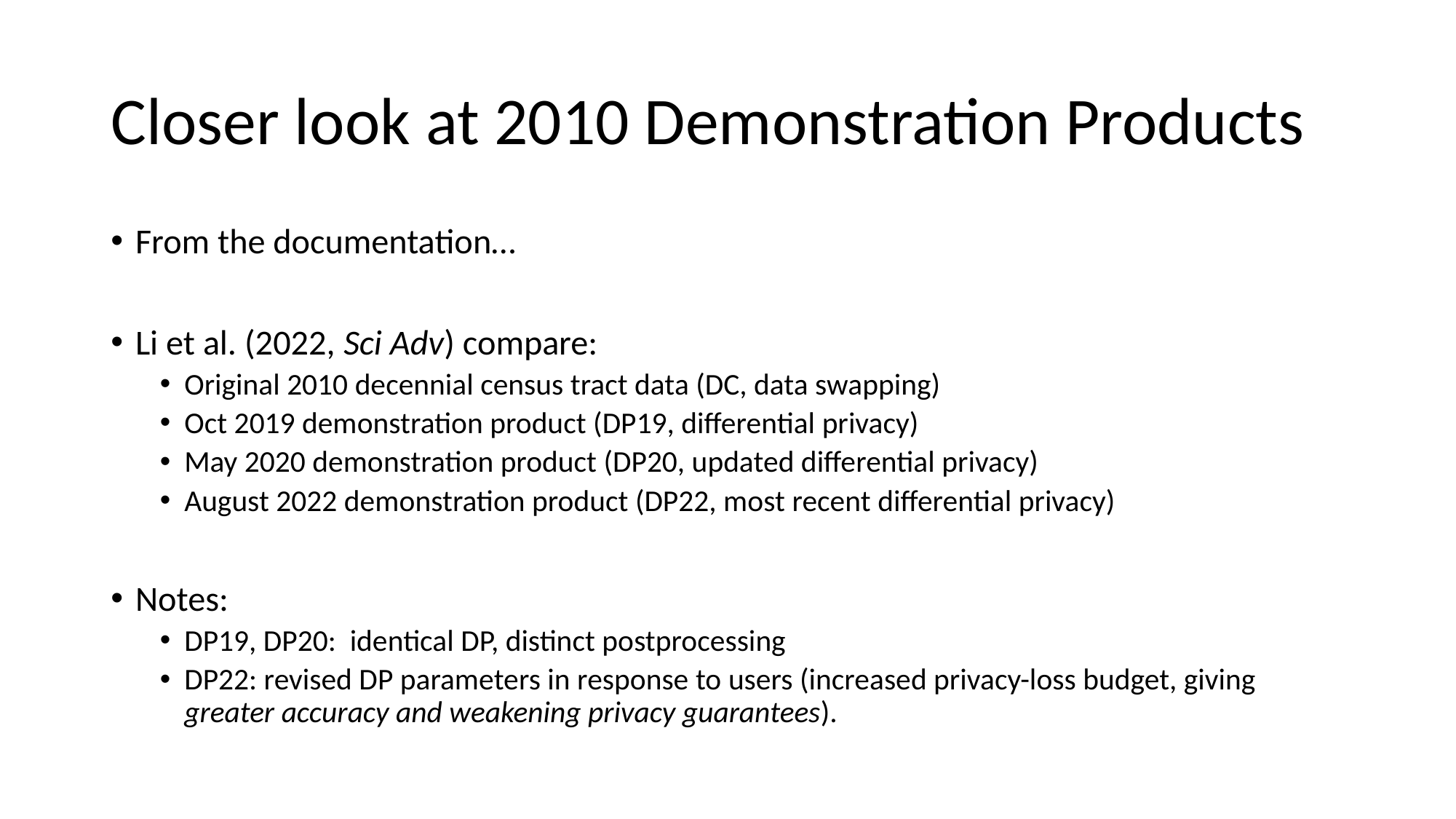

# Closer look at 2010 Demonstration Products
From the documentation…

Li et al. (2022, Sci Adv) compare:
Original 2010 decennial census tract data (DC, data swapping)
Oct 2019 demonstration product (DP19, differential privacy)
May 2020 demonstration product (DP20, updated differential privacy)
August 2022 demonstration product (DP22, most recent differential privacy)

Notes:
DP19, DP20:  identical DP, distinct postprocessing
DP22: revised DP parameters in response to users (increased privacy-loss budget, giving greater accuracy and weakening privacy guarantees).